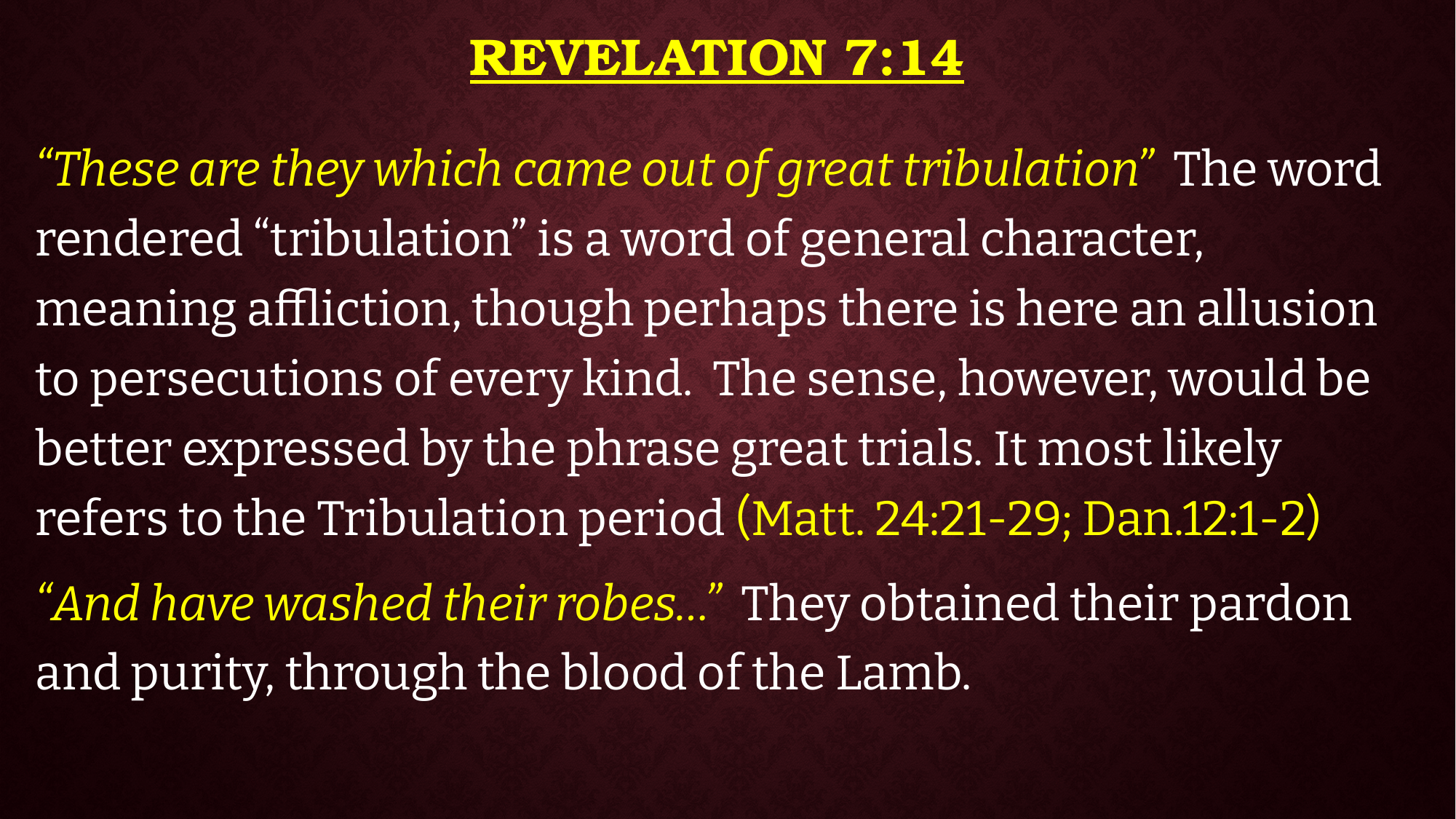

# Revelation 7:14
“These are they which came out of great tribulation”  The word rendered “tribulation” is a word of general character, meaning affliction, though perhaps there is here an allusion to persecutions of every kind.  The sense, however, would be better expressed by the phrase great trials. It most likely refers to the Tribulation period (Matt. 24:21-29; Dan.12:1-2)
“And have washed their robes…”  They obtained their pardon and purity, through the blood of the Lamb.